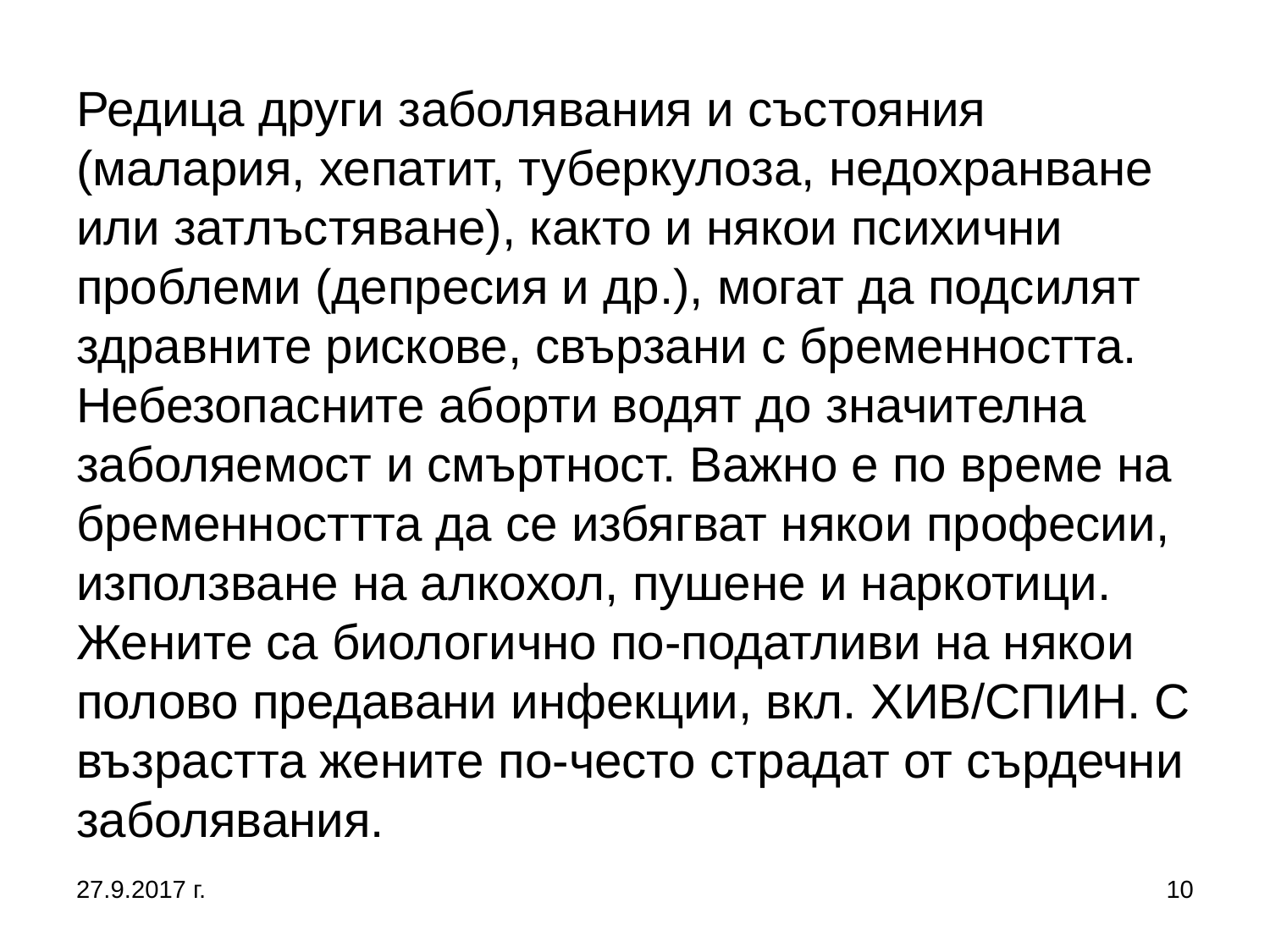

# Редица други заболявания и състояния (малария, хепатит, туберкулоза, недохранване или затлъстяване), както и някои психични проблеми (депресия и др.), могат да подсилят здравните рискове, свързани с бременността. Небезопасните аборти водят до значителна заболяемост и смъртност. Важно е по време на бременносттта да се избягват някои професии, използване на алкохол, пушене и наркотици. Жените са биологично по-податливи на някои полово предавани инфекции, вкл. ХИВ/СПИН. С възрастта жените по-често страдат от сърдечни заболявания.
27.9.2017 г.
10